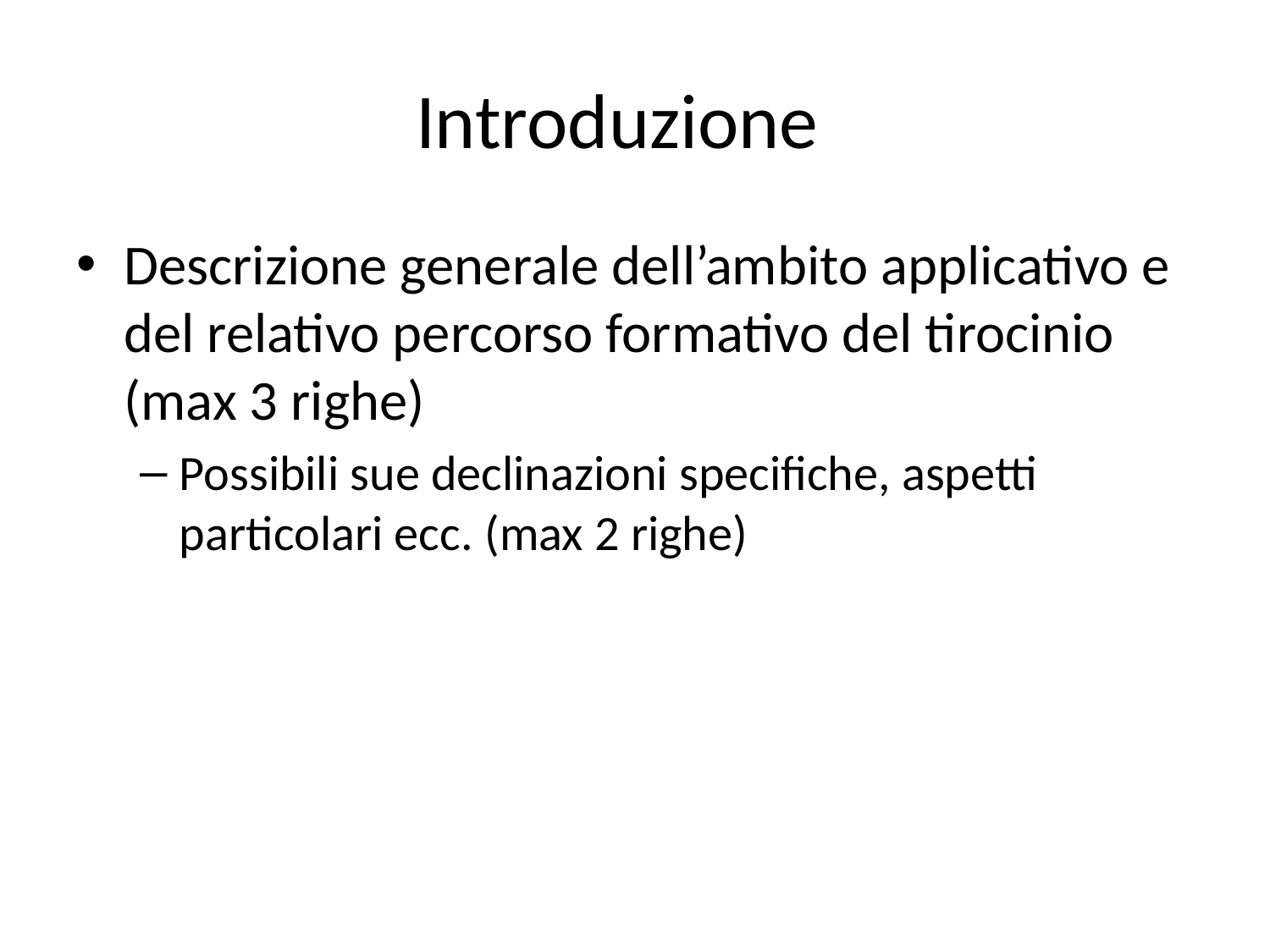

# Introduzione
Descrizione generale dell’ambito applicativo e del relativo percorso formativo del tirocinio (max 3 righe)
Possibili sue declinazioni specifiche, aspetti particolari ecc. (max 2 righe)